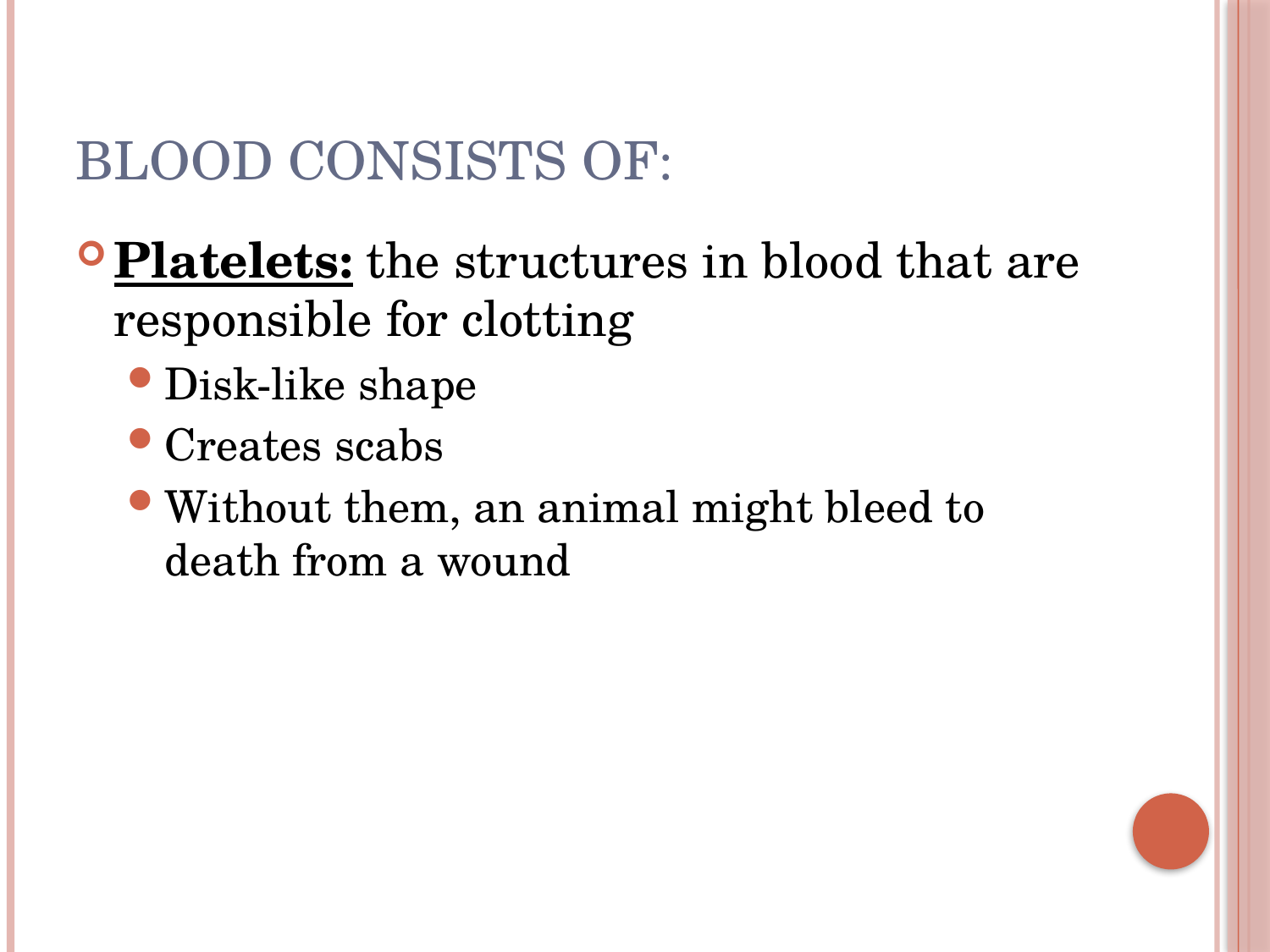

# Blood Consists of:
Platelets: the structures in blood that are responsible for clotting
Disk-like shape
Creates scabs
Without them, an animal might bleed to death from a wound